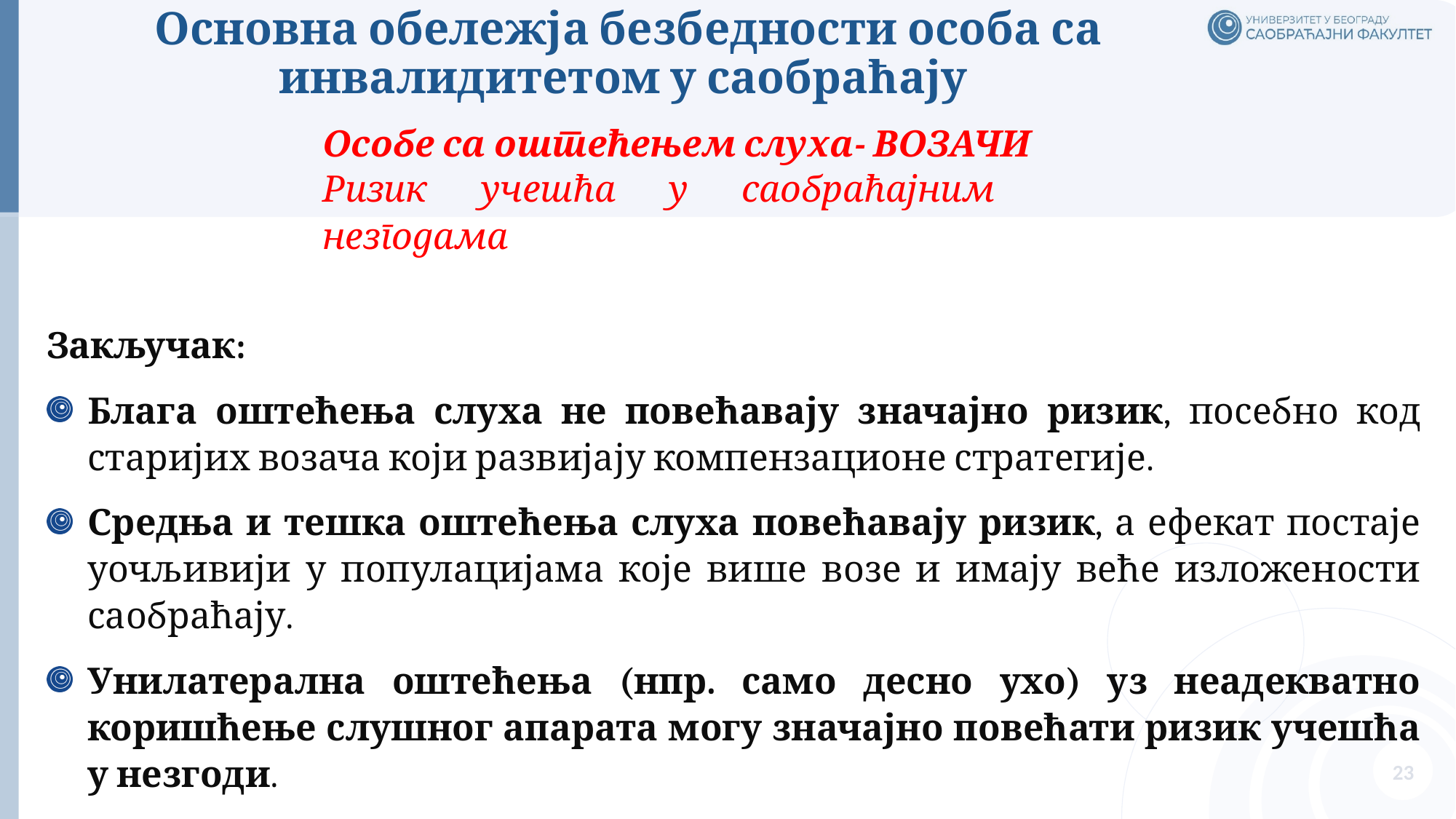

# Основна обележја безбедности особа са инвалидитетом у саобраћају
Особе са оштећењем слуха- ВОЗАЧИ
Ризик учешћа у саобраћајним незгодама

Закључак:
Блага оштећења слуха не повећавају значајно ризик, посебно код старијих возача који развијају компензационе стратегије.
Средња и тешка оштећења слуха повећавају ризик, а ефекат постаје уочљивији у популацијама које више возе и имају веће изложености саобраћају.
Унилатерална оштећења (нпр. само десно ухо) уз неадекватно коришћење слушног апарата могу значајно повећати ризик учешћа у незгоди.
23